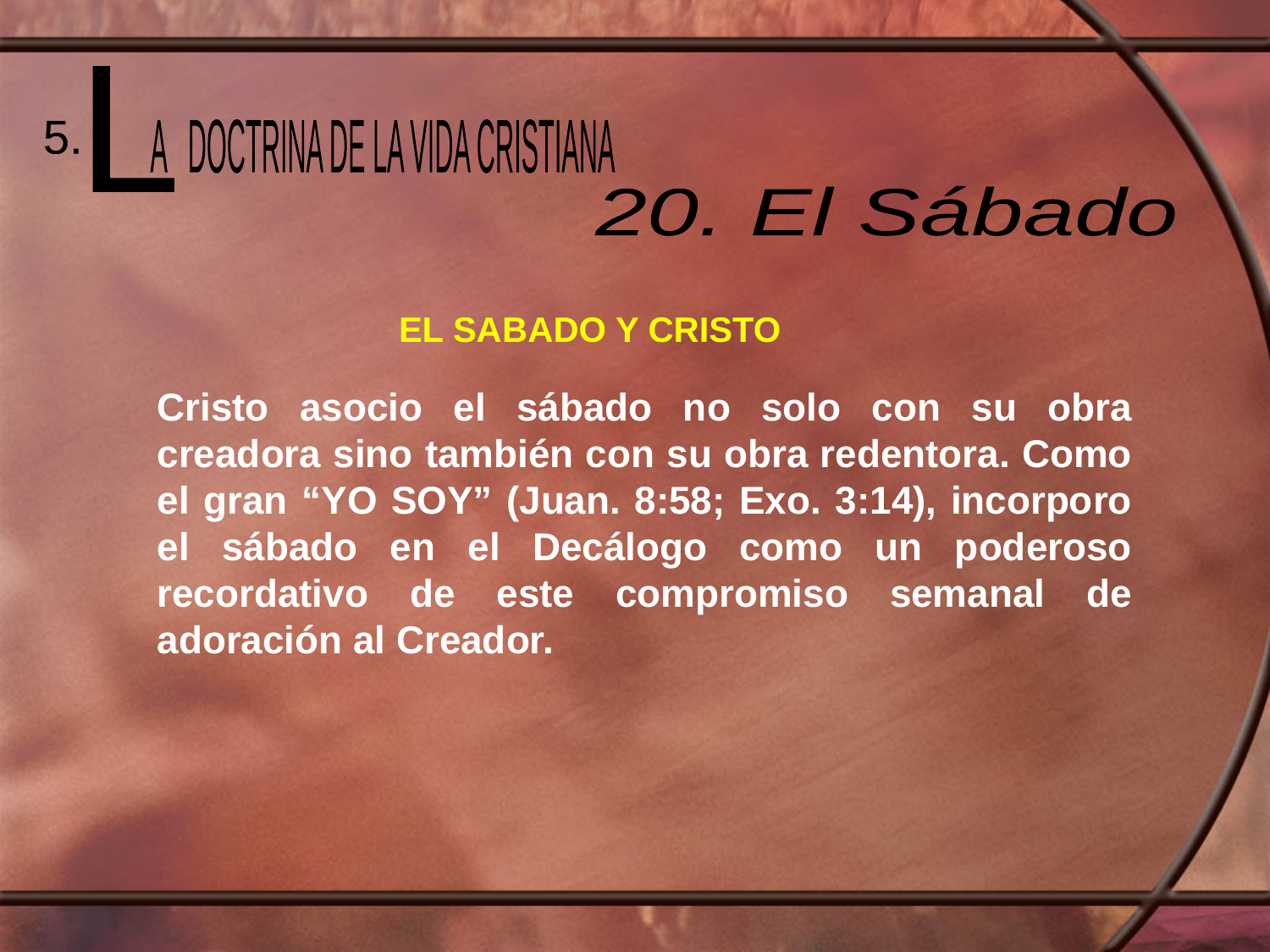

L
   A   DOCTRINA DE LA VIDA CRISTIANA
5.
20. El Sábado
EL SABADO Y CRISTO
Cristo asocio el sábado no solo con su obra creadora sino también con su obra redentora. Como el gran “YO SOY” (Juan. 8:58; Exo. 3:14), incorporo el sábado en el Decálogo como un poderoso recordativo de este compromiso semanal de adoración al Creador.